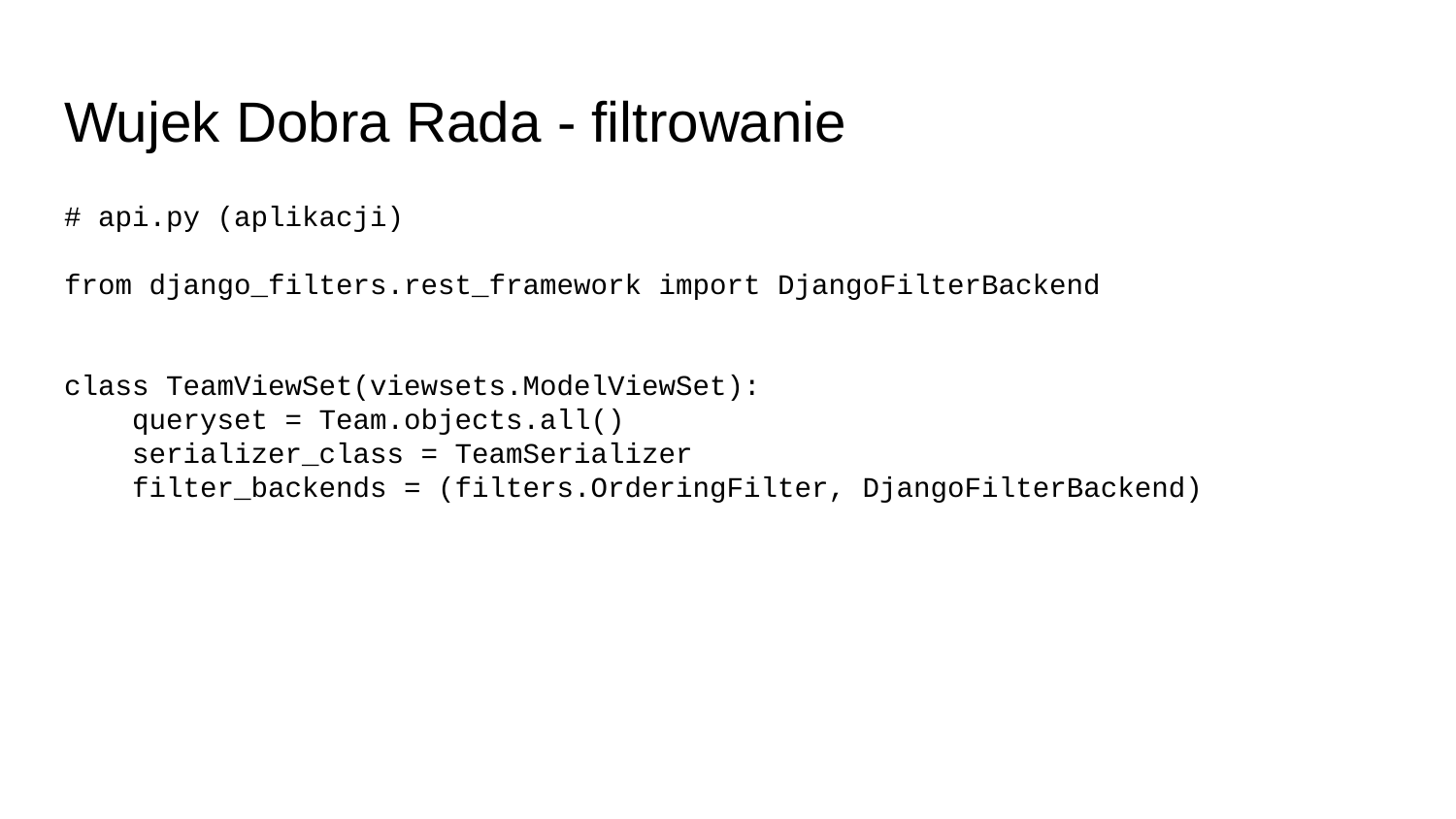

# Wujek Dobra Rada - filtrowanie
# api.py (aplikacji) from django_filters.rest_framework import DjangoFilterBackend
class TeamViewSet(viewsets.ModelViewSet):
    queryset = Team.objects.all()
    serializer_class = TeamSerializer
    filter_backends = (filters.OrderingFilter, DjangoFilterBackend)